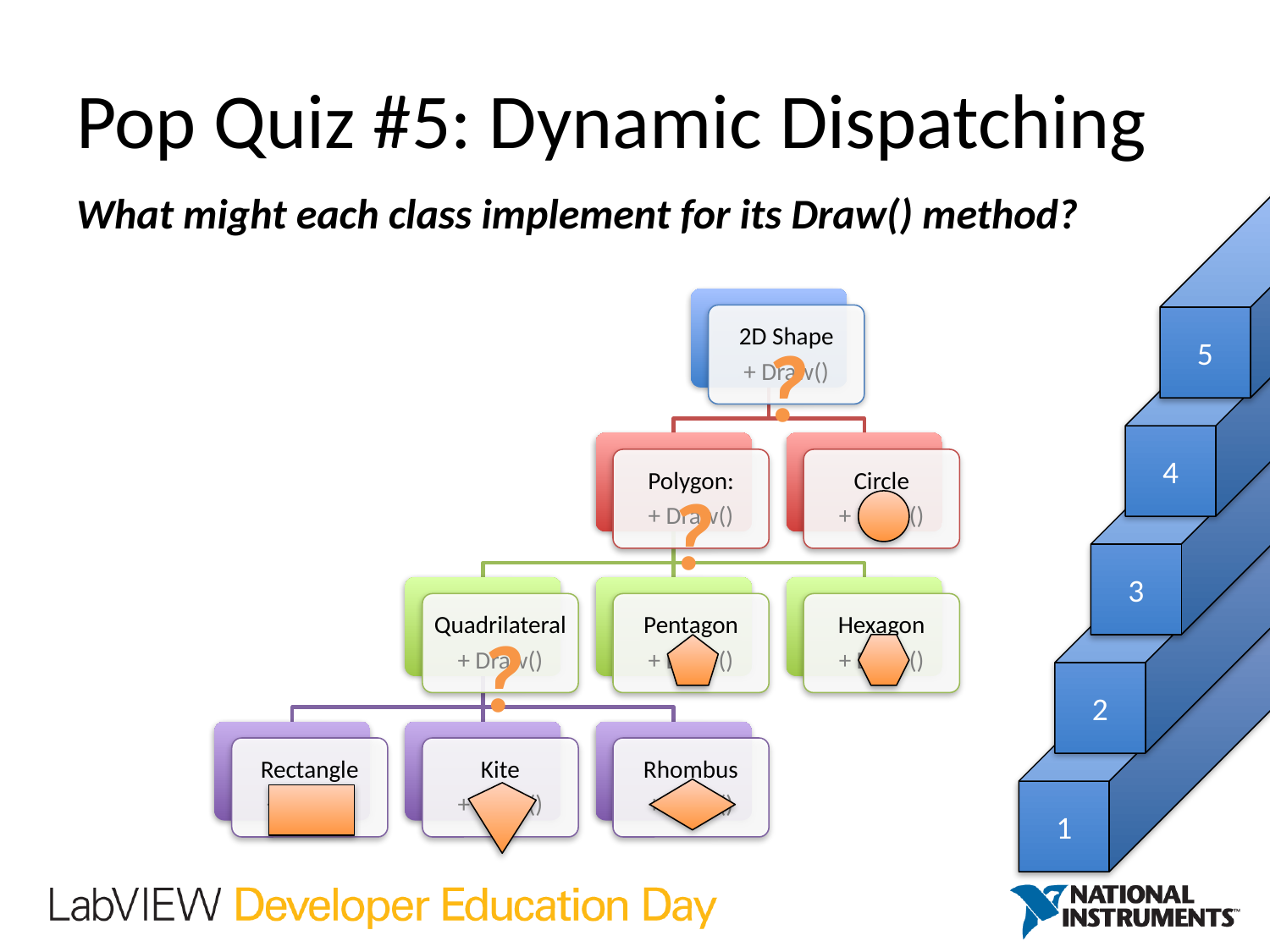

# Pop Quiz #5: Dynamic Dispatching
5
What might each class implement for its Draw() method?
4
2D Shape
+ Draw()
Polygon:
+ Draw()
Quadrilateral
+ Draw()
Rectangle
+ Draw()
Kite
+ Draw()
Rhombus
+ Draw()
Pentagon
+ Draw()
Hexagon
+ Draw()
Circle
+ Draw()
?
3
2
?

1
?